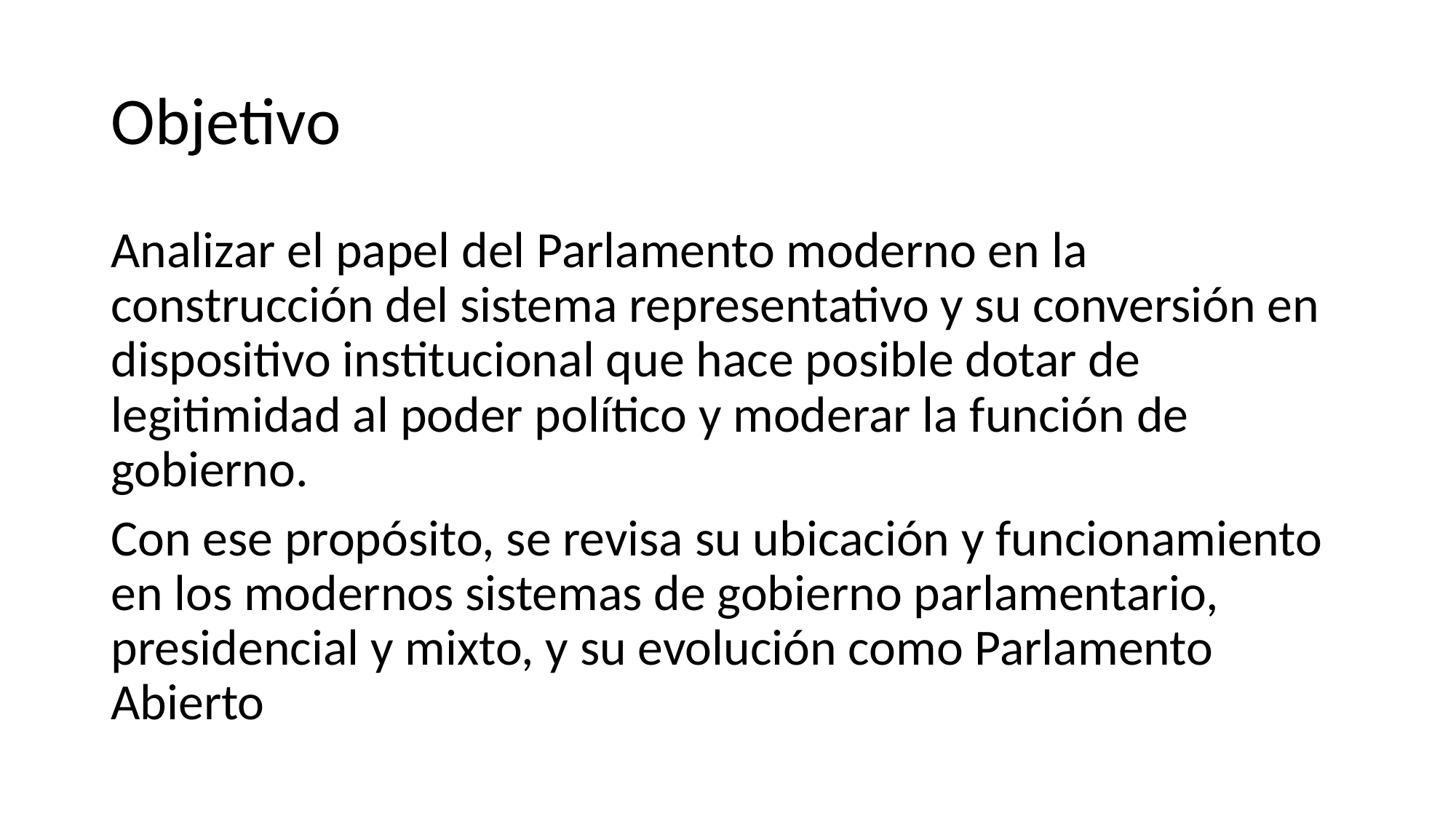

# Objetivo
Analizar el papel del Parlamento moderno en la construcción del sistema representativo y su conversión en dispositivo institucional que hace posible dotar de legitimidad al poder político y moderar la función de gobierno.
Con ese propósito, se revisa su ubicación y funcionamiento en los modernos sistemas de gobierno parlamentario, presidencial y mixto, y su evolución como Parlamento Abierto